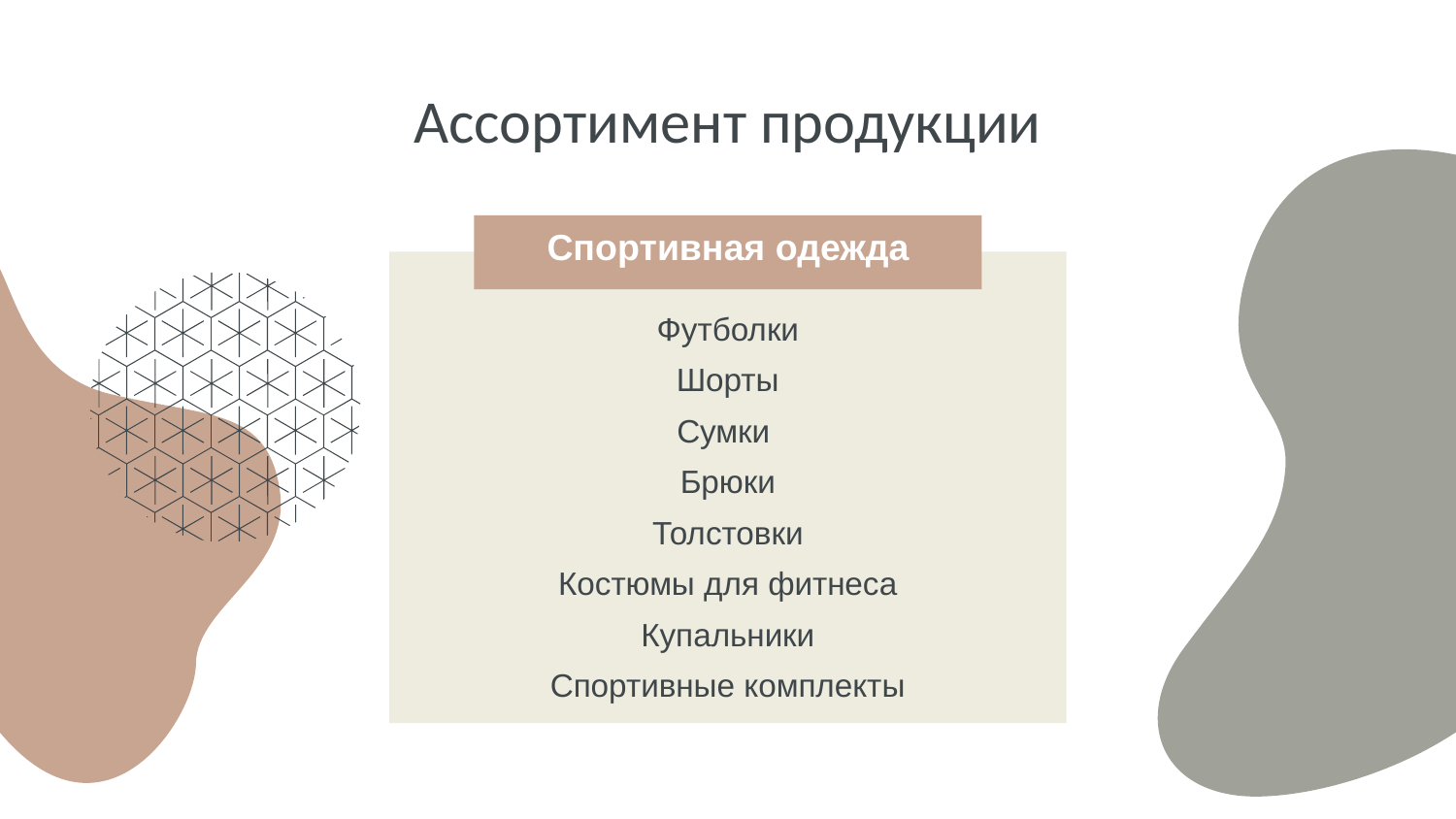

# Ассортимент продукции
Спортивная одежда

Футболки
Шорты
Сумки
Брюки
Толстовки
Костюмы для фитнеса
Купальники
Спортивные комплекты